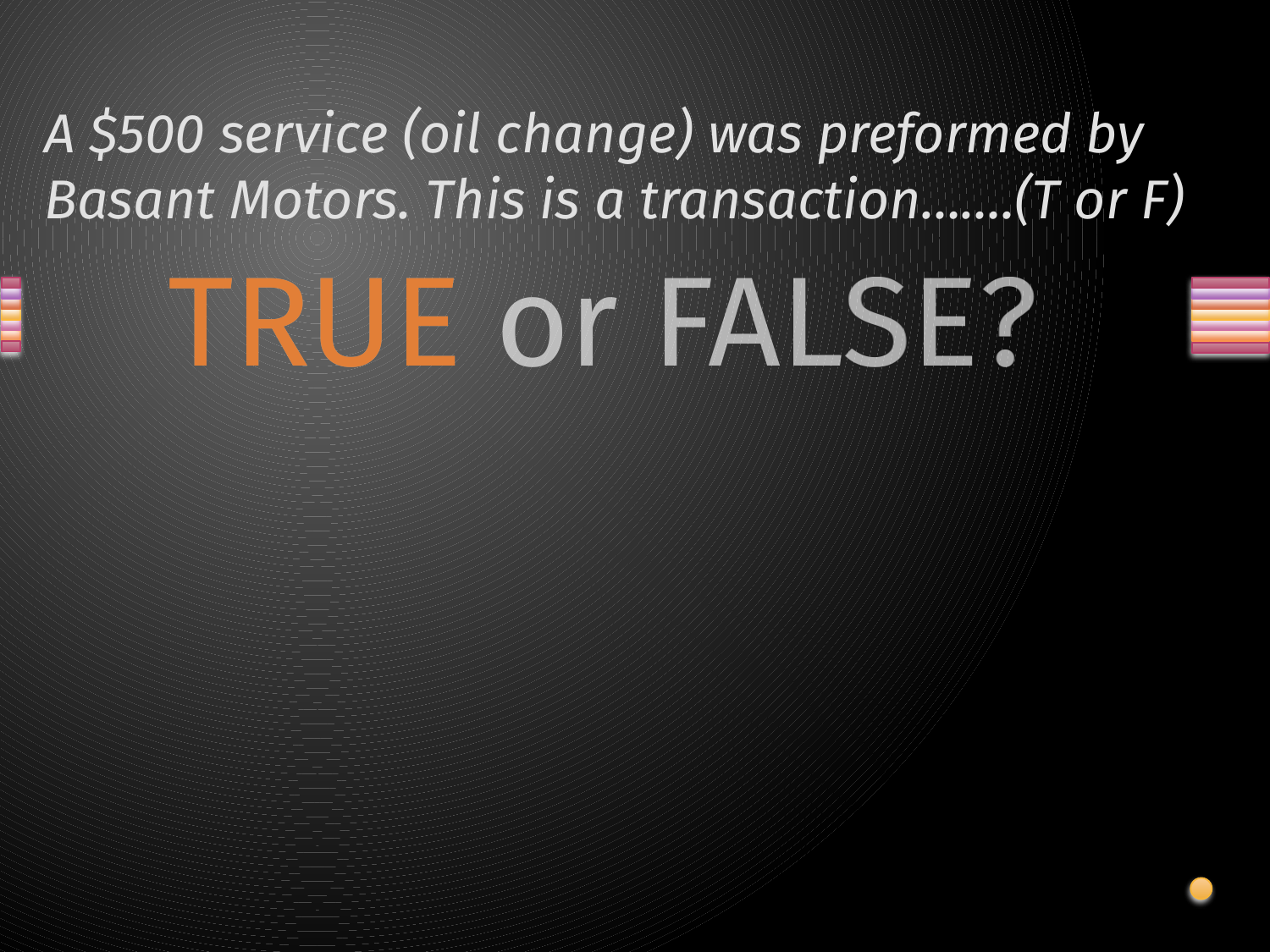

# A $500 service (oil change) was preformed by Basant Motors. This is a transaction…….(T or F)